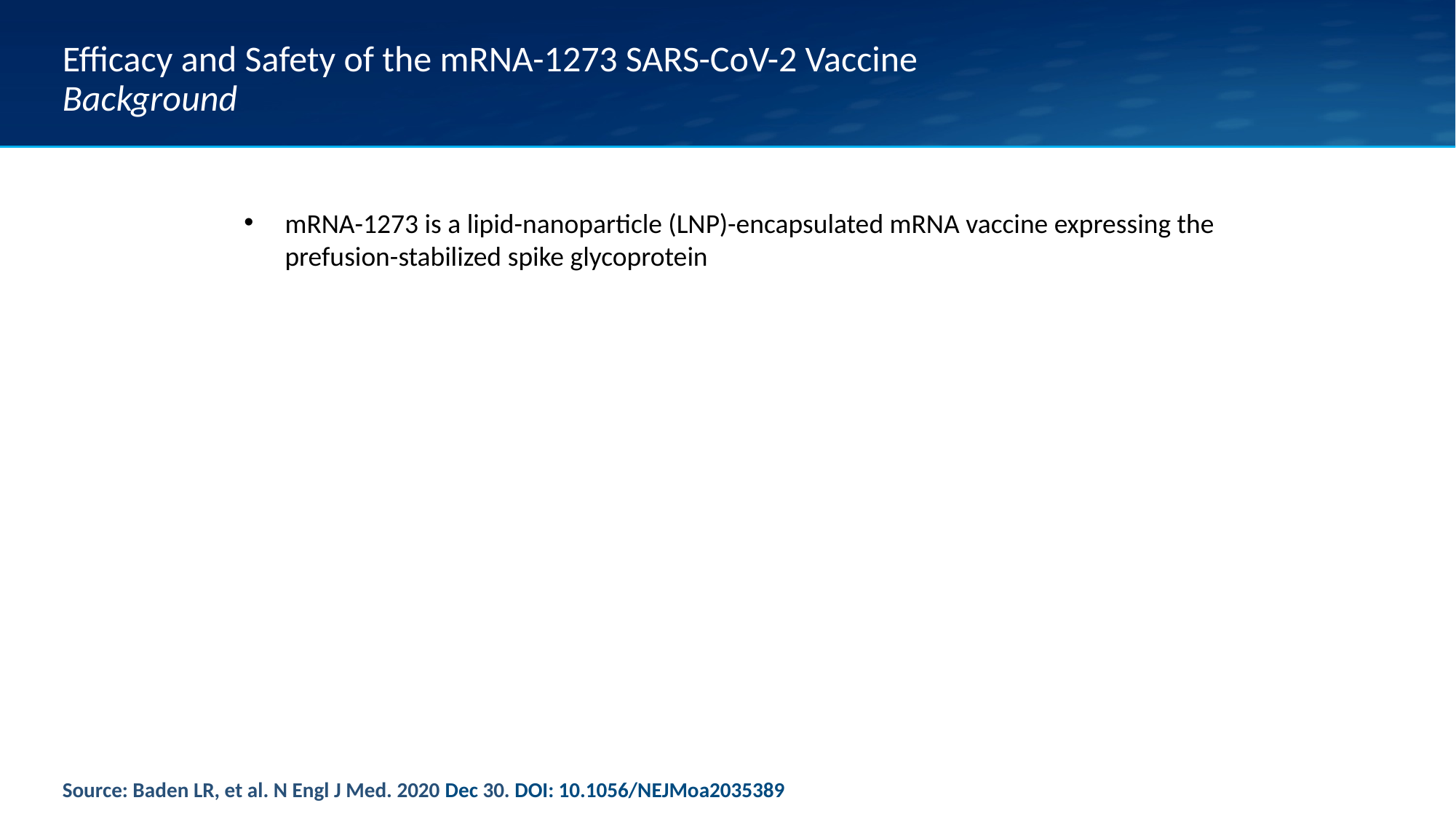

# Efficacy and Safety of the mRNA-1273 SARS-CoV-2 Vaccine Background

mRNA-1273 is a lipid-nanoparticle (LNP)-encapsulated mRNA vaccine expressing the prefusion-stabilized spike glycoprotein
Source: Baden LR, et al. N Engl J Med. 2020 Dec 30. DOI: 10.1056/NEJMoa2035389